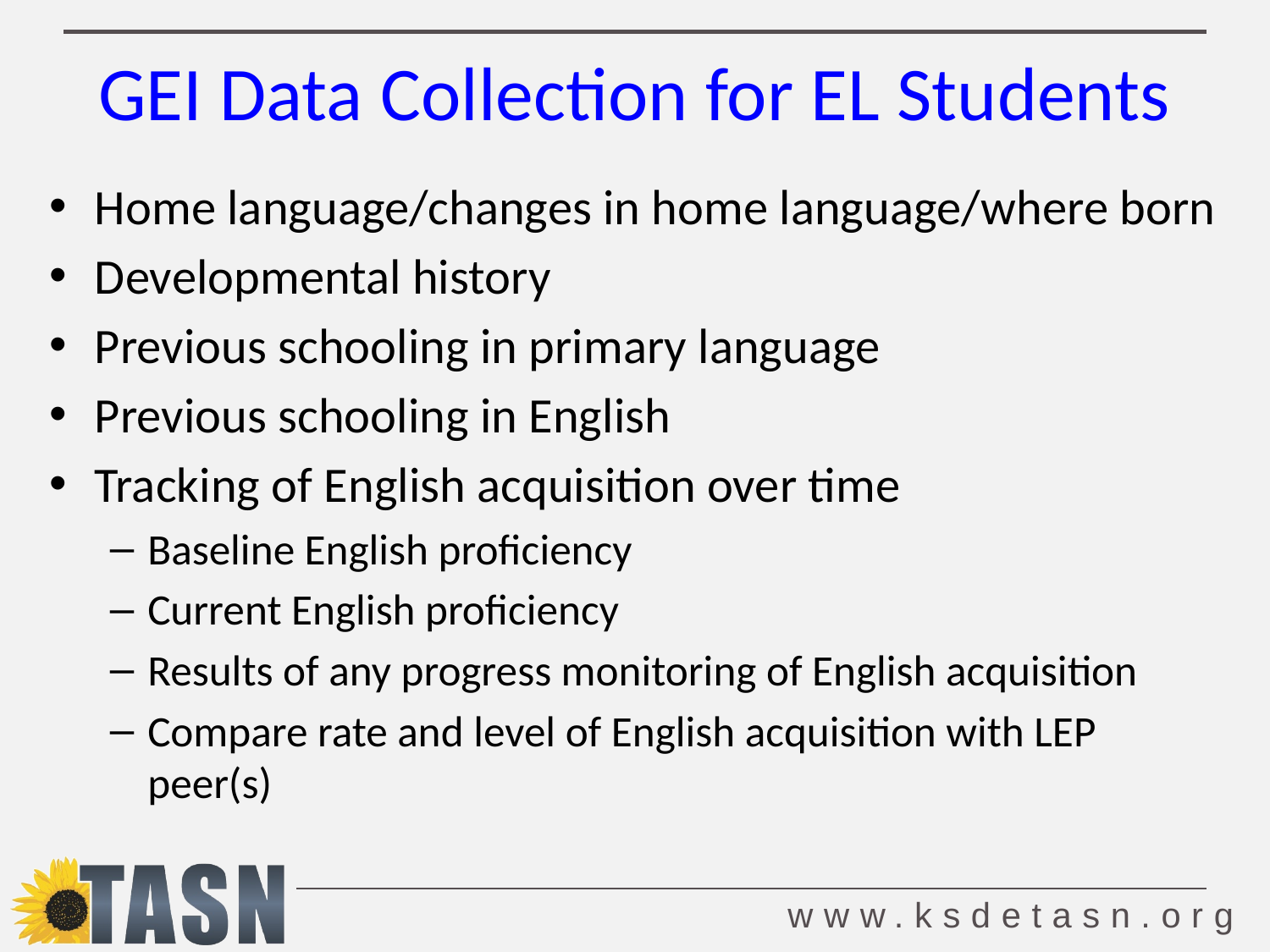

# GEI Data Collection for EL Students
Home language/changes in home language/where born
Developmental history
Previous schooling in primary language
Previous schooling in English
Tracking of English acquisition over time
Baseline English proficiency
Current English proficiency
Results of any progress monitoring of English acquisition
Compare rate and level of English acquisition with LEP peer(s)